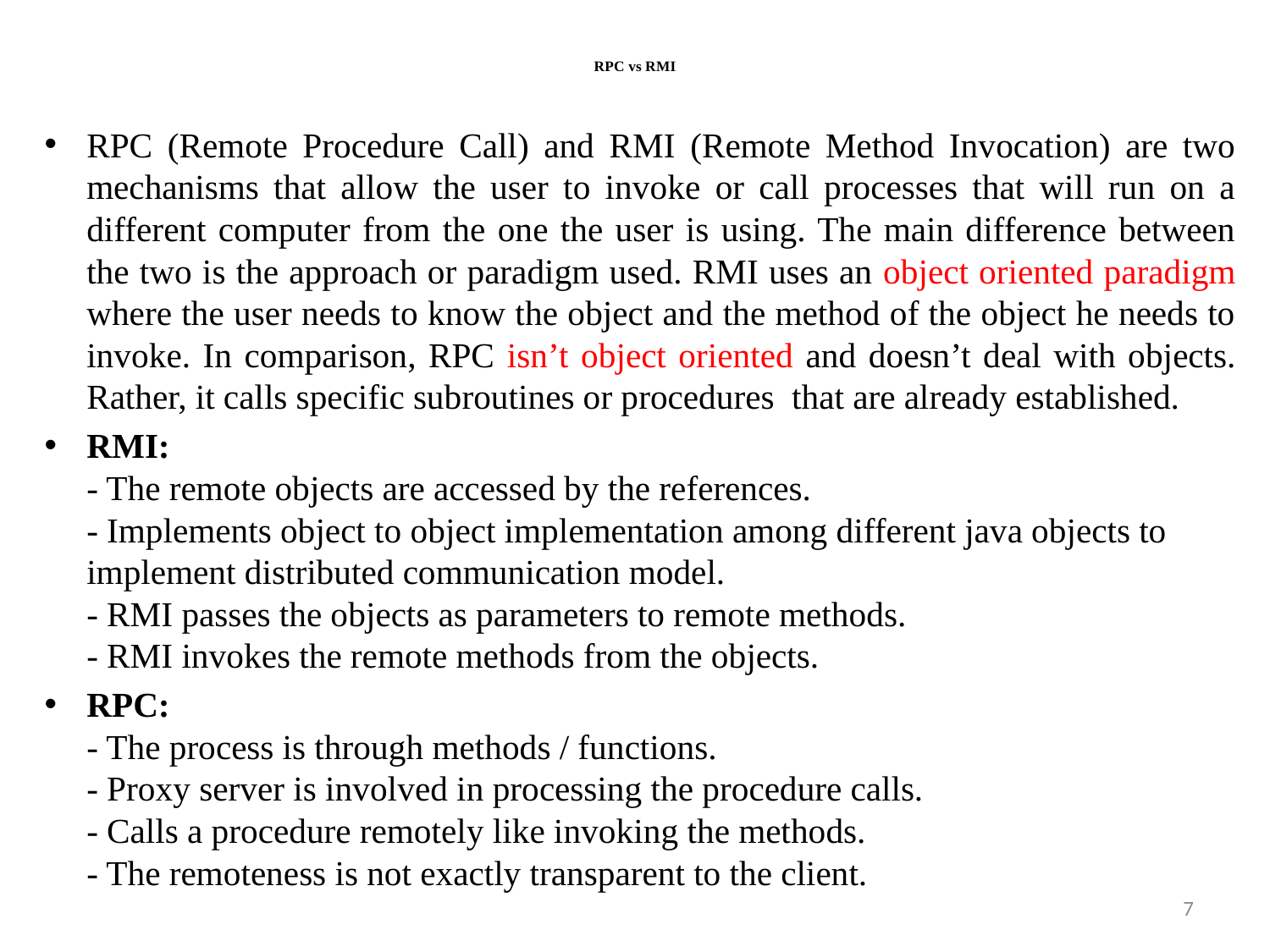

# RPC vs RMI
RPC (Remote Procedure Call) and RMI (Remote Method Invocation) are two mechanisms that allow the user to invoke or call processes that will run on a different computer from the one the user is using. The main difference between the two is the approach or paradigm used. RMI uses an object oriented paradigm where the user needs to know the object and the method of the object he needs to invoke. In comparison, RPC isn’t object oriented and doesn’t deal with objects. Rather, it calls specific subroutines or procedures  that are already established.
RMI:
- The remote objects are accessed by the references.
- Implements object to object implementation among different java objects to implement distributed communication model.
- RMI passes the objects as parameters to remote methods.
- RMI invokes the remote methods from the objects.
RPC:
- The process is through methods / functions.
- Proxy server is involved in processing the procedure calls.
- Calls a procedure remotely like invoking the methods.
- The remoteness is not exactly transparent to the client.
7